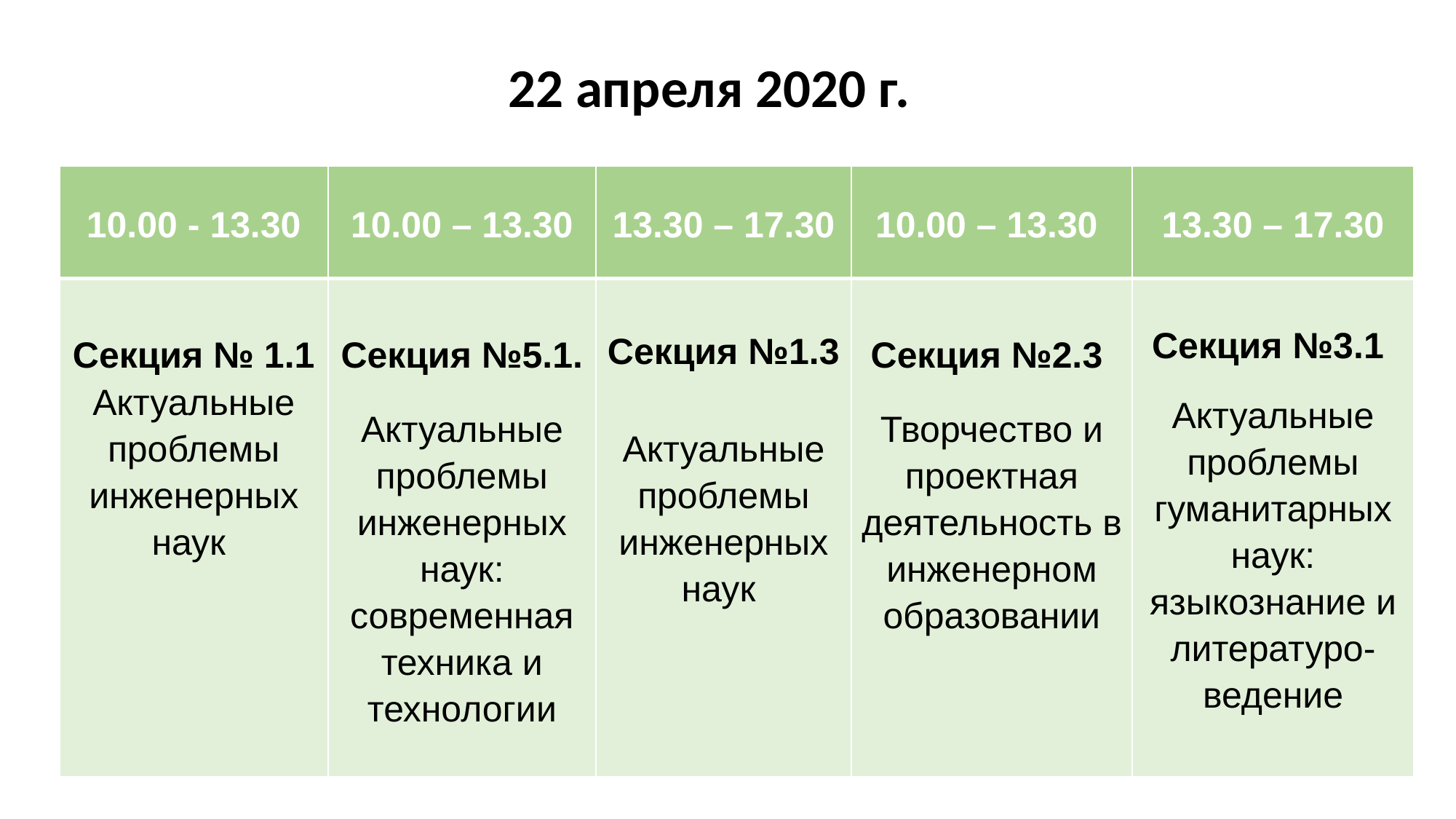

22 апреля 2020 г.

| 10.00 - 13.30 | 10.00 – 13.30 | 13.30 – 17.30 | 10.00 – 13.30 | 13.30 – 17.30 |
| --- | --- | --- | --- | --- |
| Секция № 1.1 Актуальные проблемы инженерных наук | Секция №5.1. Актуальные проблемы инженерных наук: современная техника и технологии | Секция №1.3 Актуальные проблемы инженерных наук | Секция №2.3 Творчество и проектная деятельность в инженерном образовании | Секция №3.1 Актуальные проблемы гуманитарных наук: языкознание и литературо-ведение |